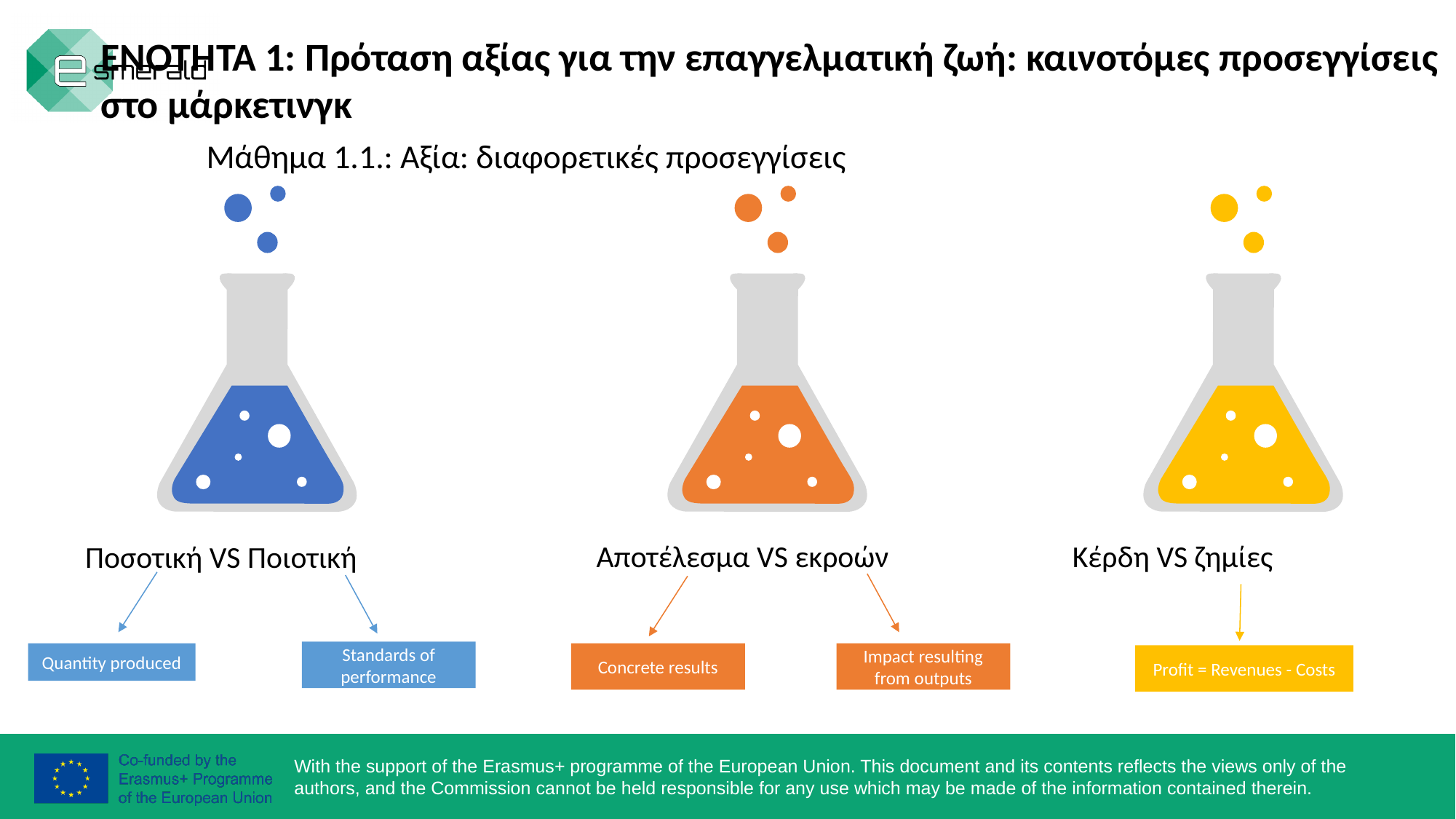

ΕΝΟΤΗΤΑ 1: Πρόταση αξίας για την επαγγελματική ζωή: καινοτόμες προσεγγίσεις στο μάρκετινγκ
Μάθημα 1.1.: Αξία: διαφορετικές προσεγγίσεις

Αποτέλεσμα VS εκροών

Κέρδη VS ζημίες

Ποσοτική VS Ποιοτική

Standards of performance
Quantity produced
Impact resulting from outputs
Concrete results
Profit = Revenues - Costs